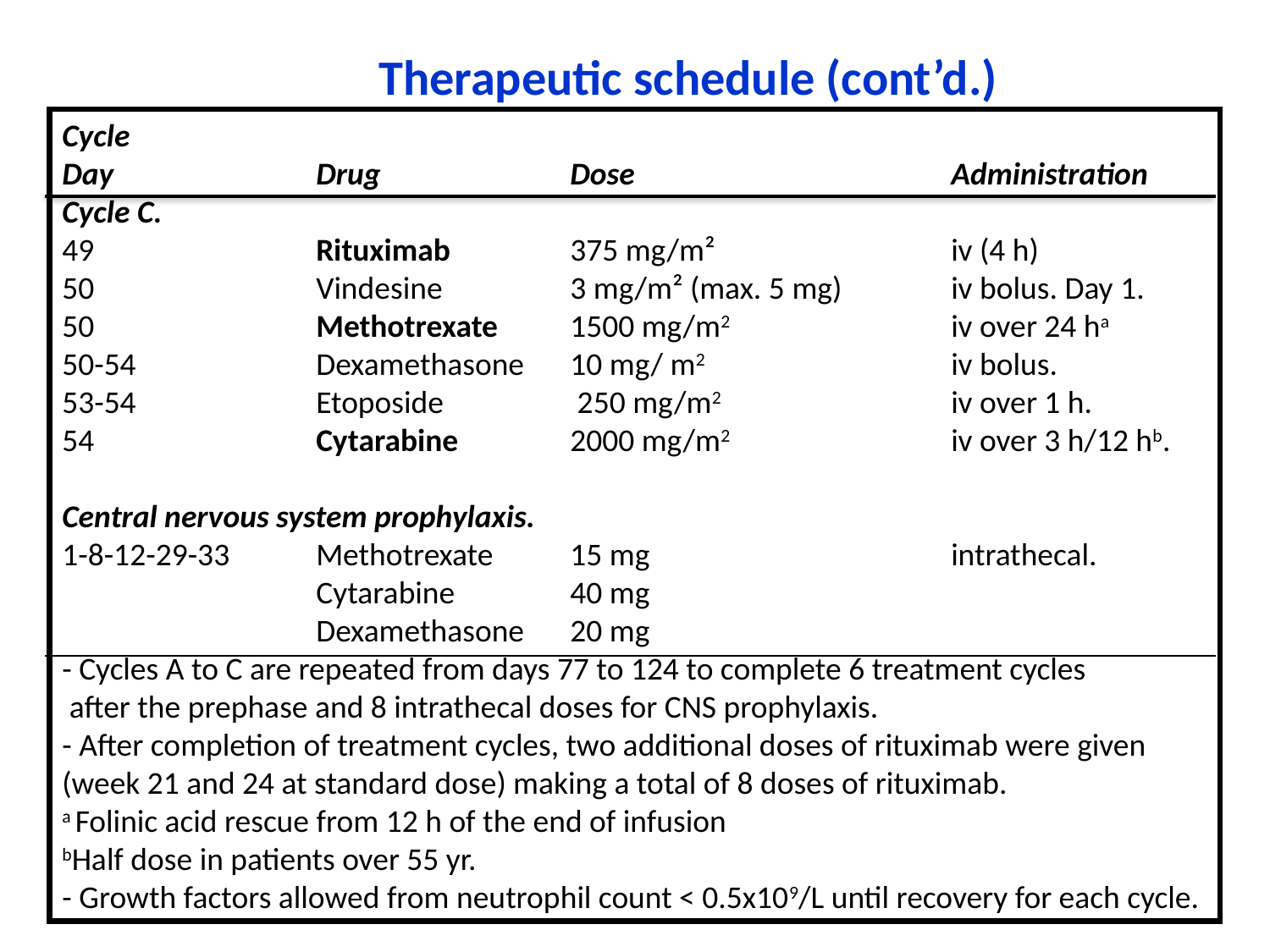

Therapeutic schedule (cont’d.)
Cycle
Day		Drug		Dose			Administration
Cycle C.
49		Rituximab	375 mg/m² 		iv (4 h)
50		Vindesine 	3 mg/m² (max. 5 mg)	iv bolus. Day 1.
50		Methotrexate 	1500 mg/m2 		iv over 24 ha
50-54		Dexamethasone 	10 mg/ m2 		iv bolus.
53-54		Etoposide 	 250 mg/m2 		iv over 1 h.
54		Cytarabine 	2000 mg/m2 		iv over 3 h/12 hb.

Central nervous system prophylaxis.
1-8-12-29-33	Methotrexate 	15 mg 			intrathecal.			Cytarabine 	40 mg 							Dexamethasone	20 mg
- Cycles A to C are repeated from days 77 to 124 to complete 6 treatment cycles
 after the prephase and 8 intrathecal doses for CNS prophylaxis.
- After completion of treatment cycles, two additional doses of rituximab were given
(week 21 and 24 at standard dose) making a total of 8 doses of rituximab.
a Folinic acid rescue from 12 h of the end of infusion
bHalf dose in patients over 55 yr.
- Growth factors allowed from neutrophil count < 0.5x109/L until recovery for each cycle.